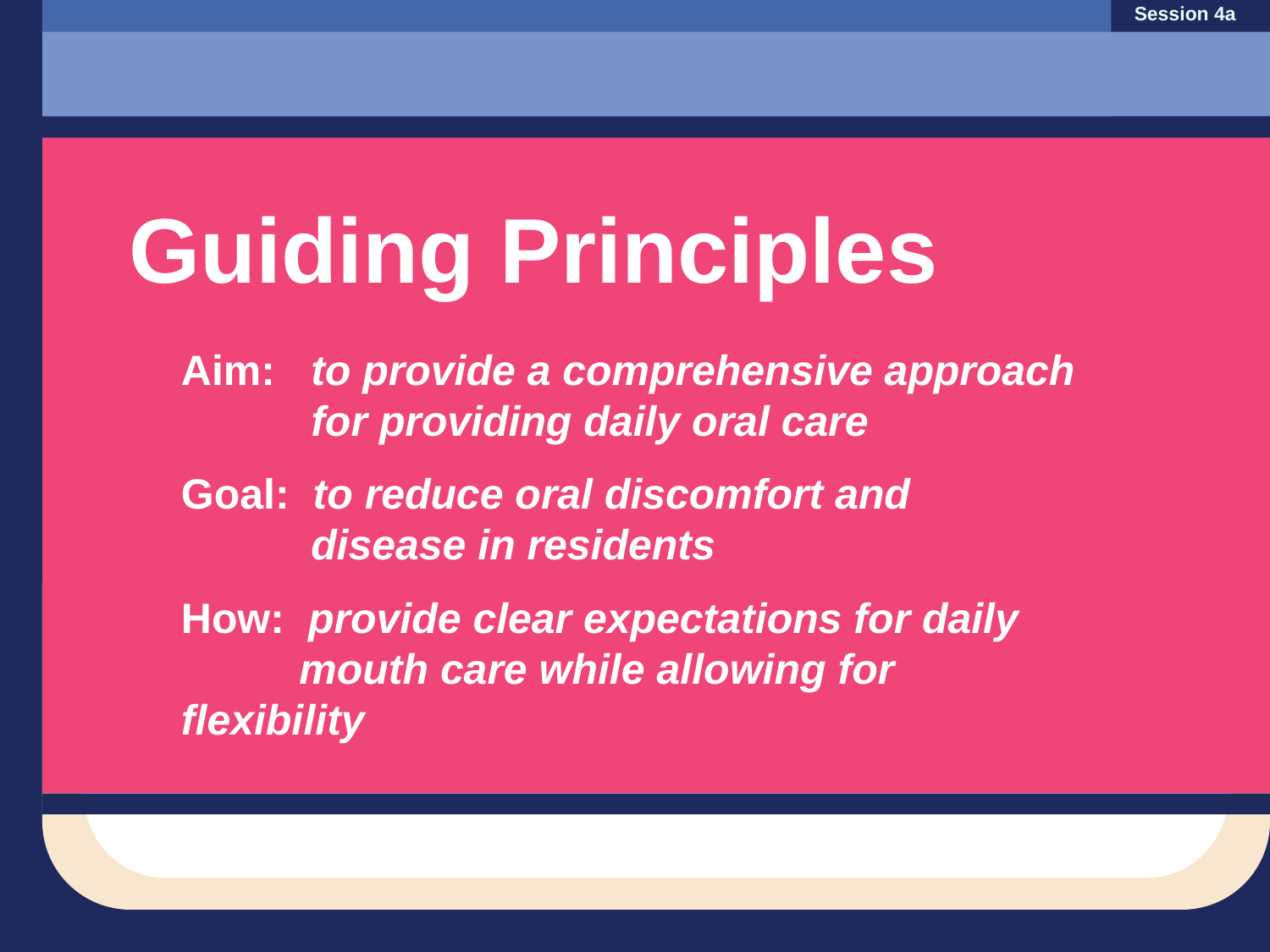

Session 4a

Guiding Principles
Aim:   to provide a comprehensive approach
           for providing daily oral care
Goal:  to reduce oral discomfort and
           disease in residents
How:  provide clear expectations for daily
          mouth care while allowing for flexibility